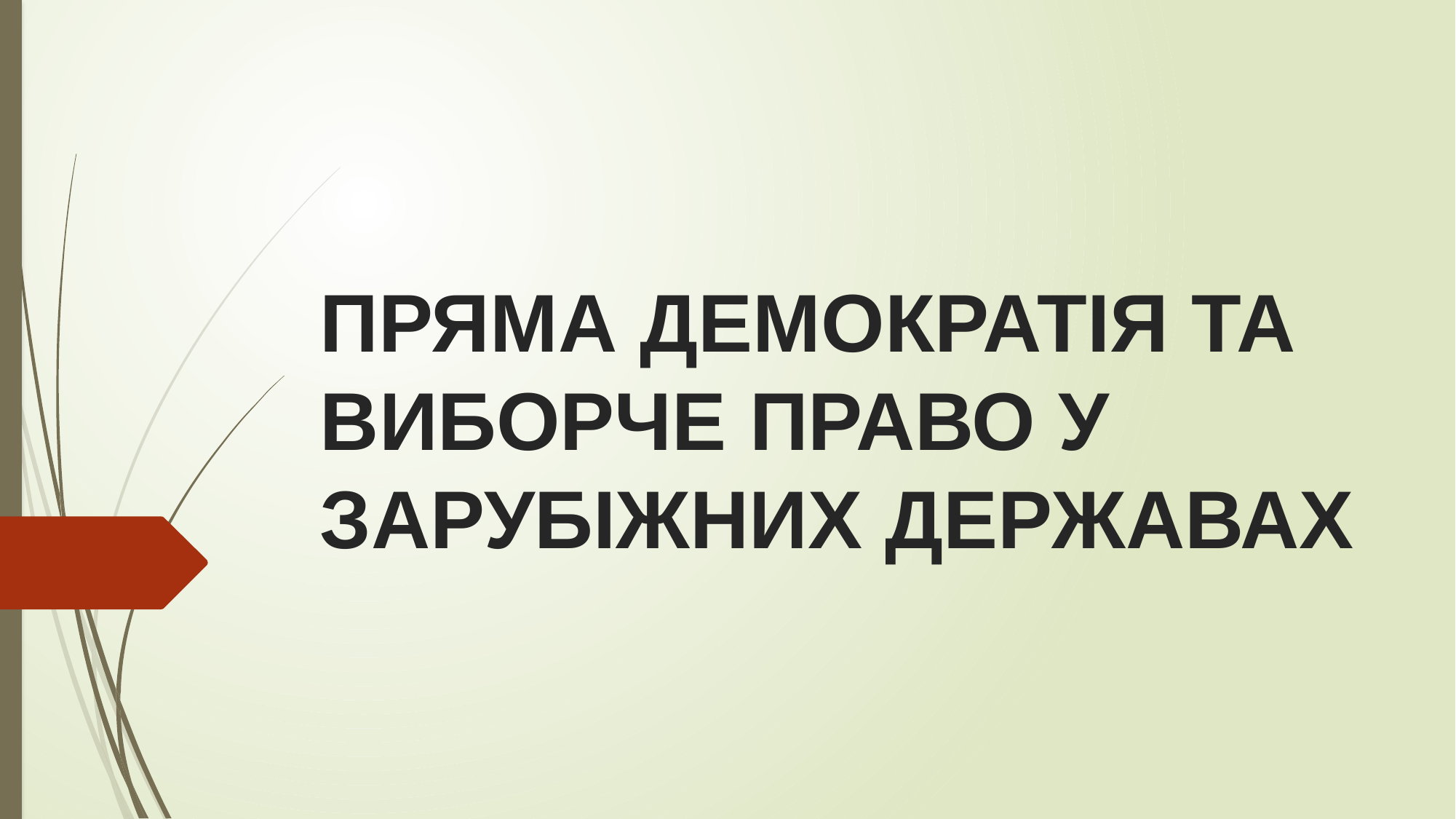

# ПРЯМА ДЕМОКРАТІЯ ТА ВИБОРЧЕ ПРАВО У ЗАРУБІЖНИХ ДЕРЖАВАХ